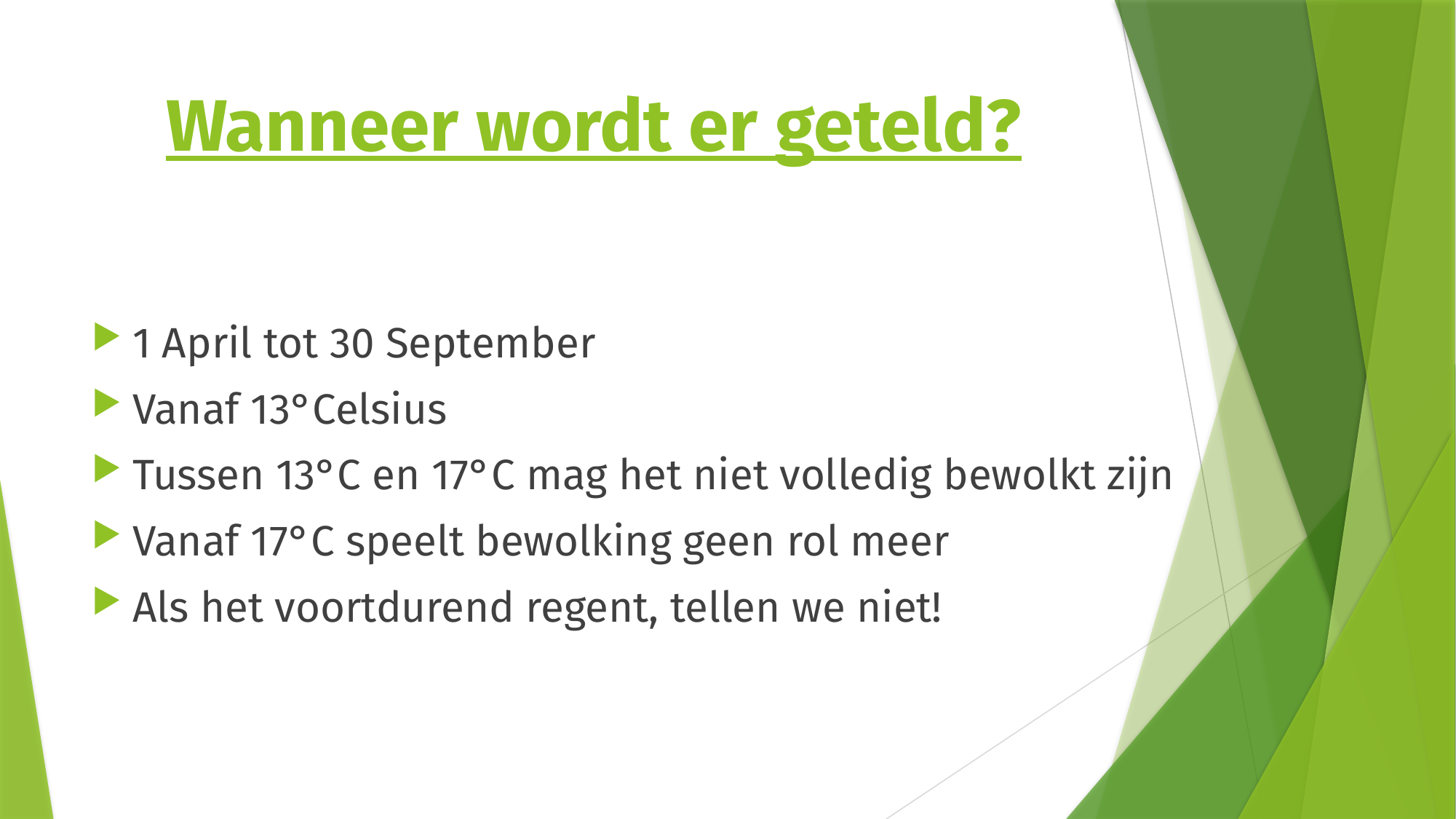

# Wanneer wordt er geteld?
1 April tot 30 September
Vanaf 13°Celsius
Tussen 13°C en 17°C mag het niet volledig bewolkt zijn
Vanaf 17°C speelt bewolking geen rol meer
Als het voortdurend regent, tellen we niet!